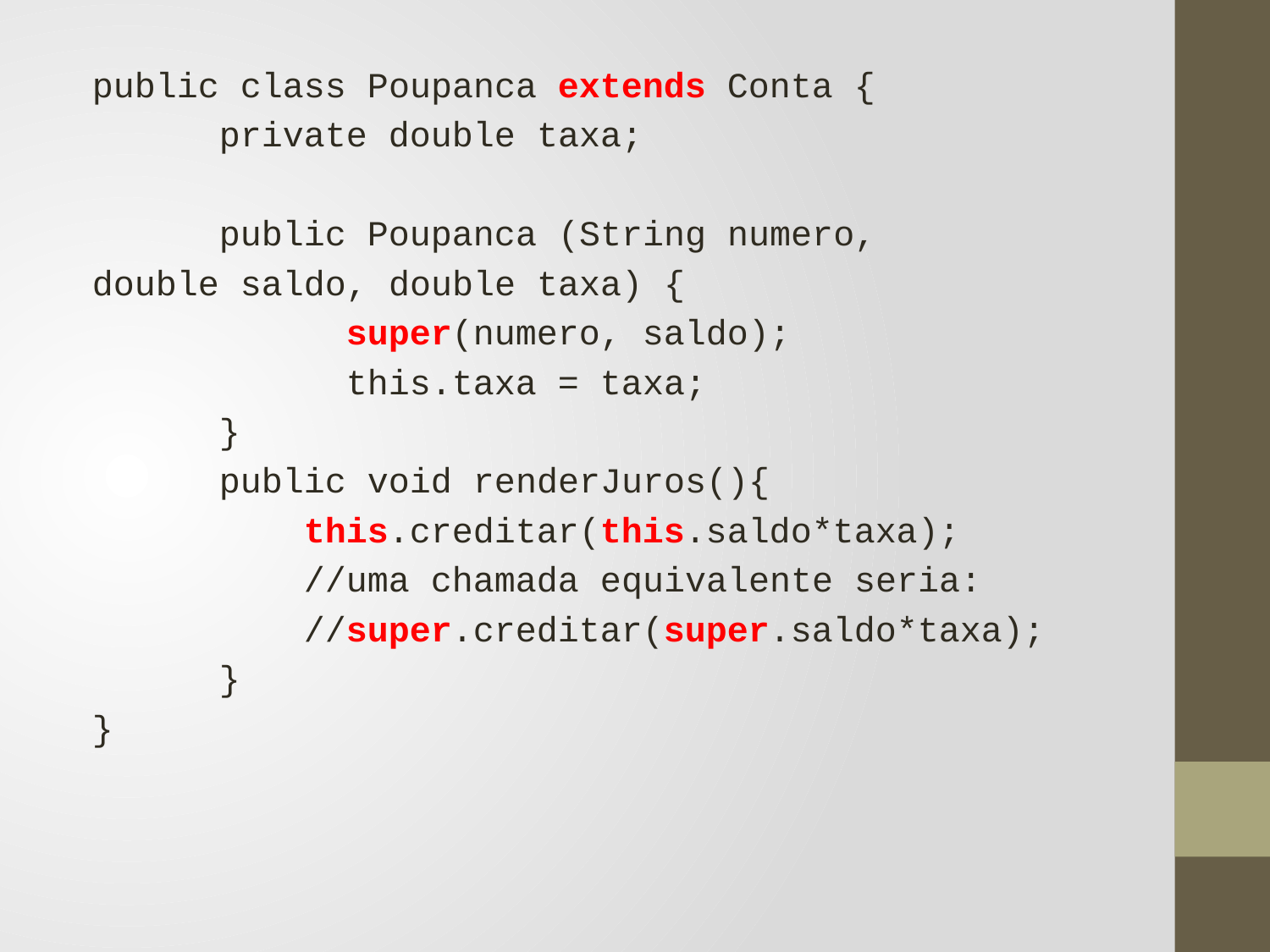

public class Poupanca extends Conta {
	private double taxa;

	public Poupanca (String numero,
double saldo, double taxa) {
		super(numero, saldo);
		this.taxa = taxa;
	}
	public void renderJuros(){
	    this.creditar(this.saldo*taxa);
	    //uma chamada equivalente seria:
	    //super.creditar(super.saldo*taxa);
	}
}